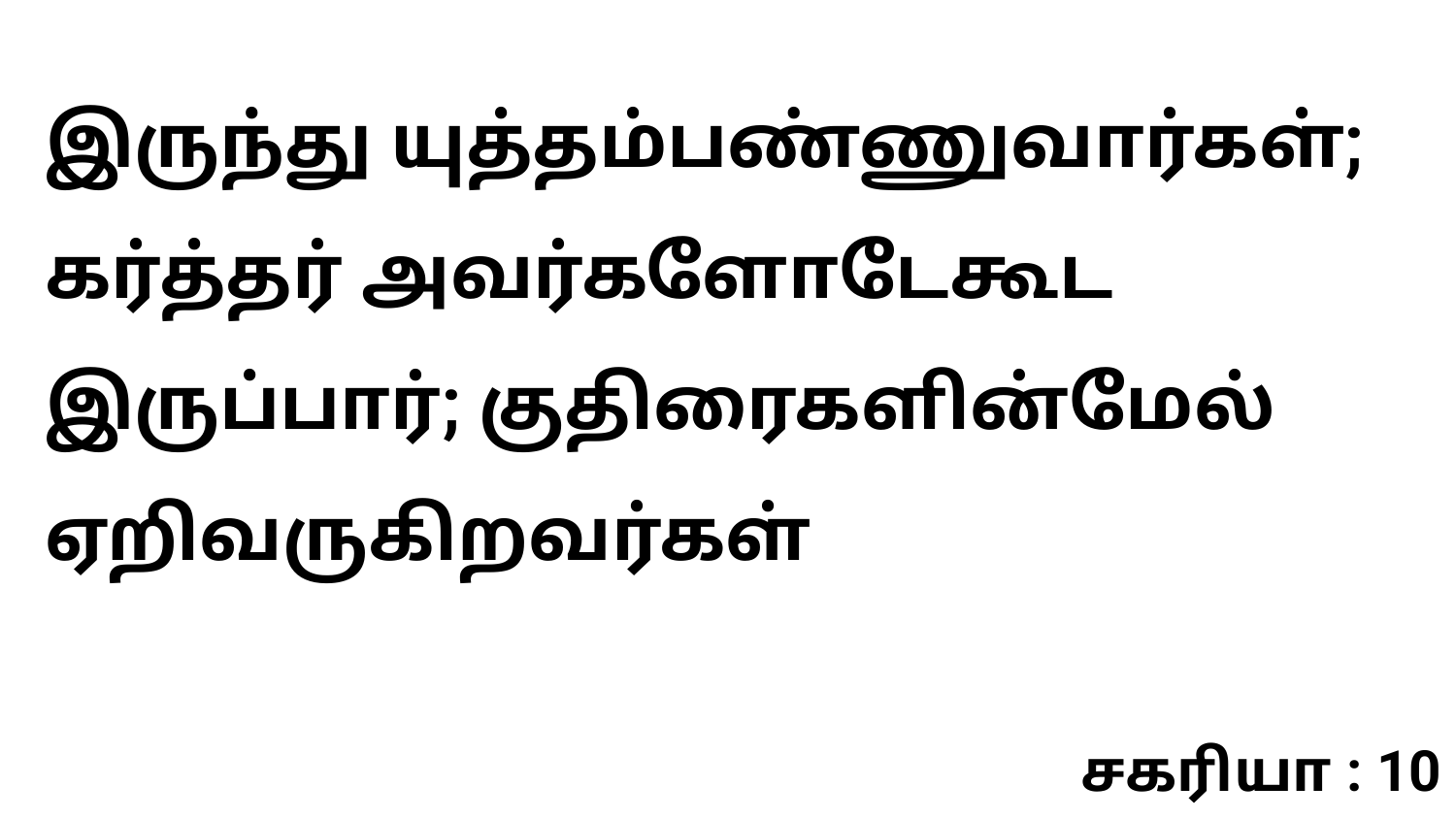

இருந்து யுத்தம்பண்ணுவார்கள்; கர்த்தர் அவர்களோடேகூட இருப்பார்; குதிரைகளின்மேல் ஏறிவருகிறவர்கள்
சகரியா : 10